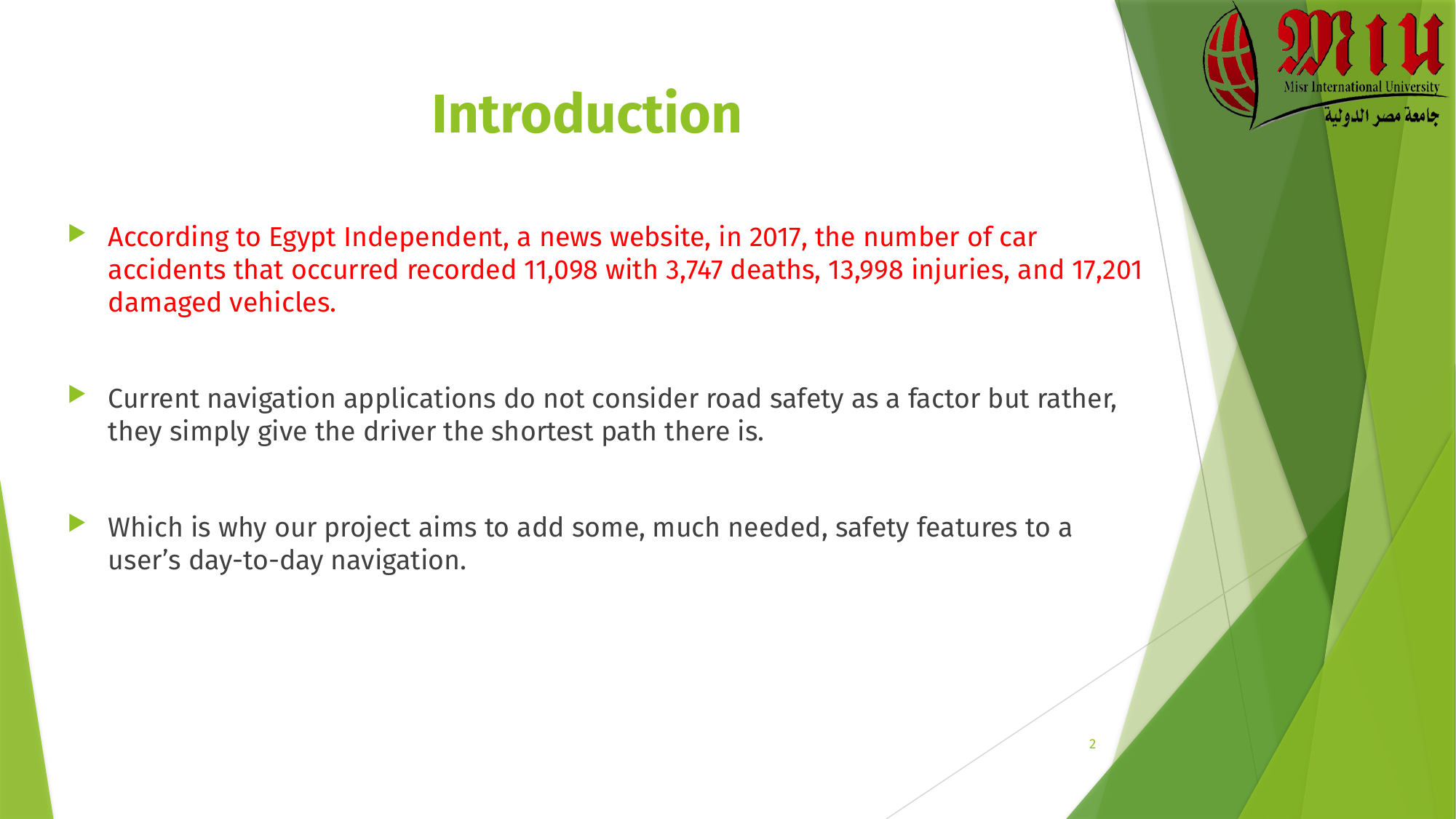

# Introduction
According to Egypt Independent, a news website, in 2017, the number of car accidents that occurred recorded 11,098 with 3,747 deaths, 13,998 injuries, and 17,201 damaged vehicles.

Current navigation applications do not consider road safety as a factor but rather, they simply give the driver the shortest path there is.

Which is why our project aims to add some, much needed, safety features to a user’s day-to-day navigation.
2